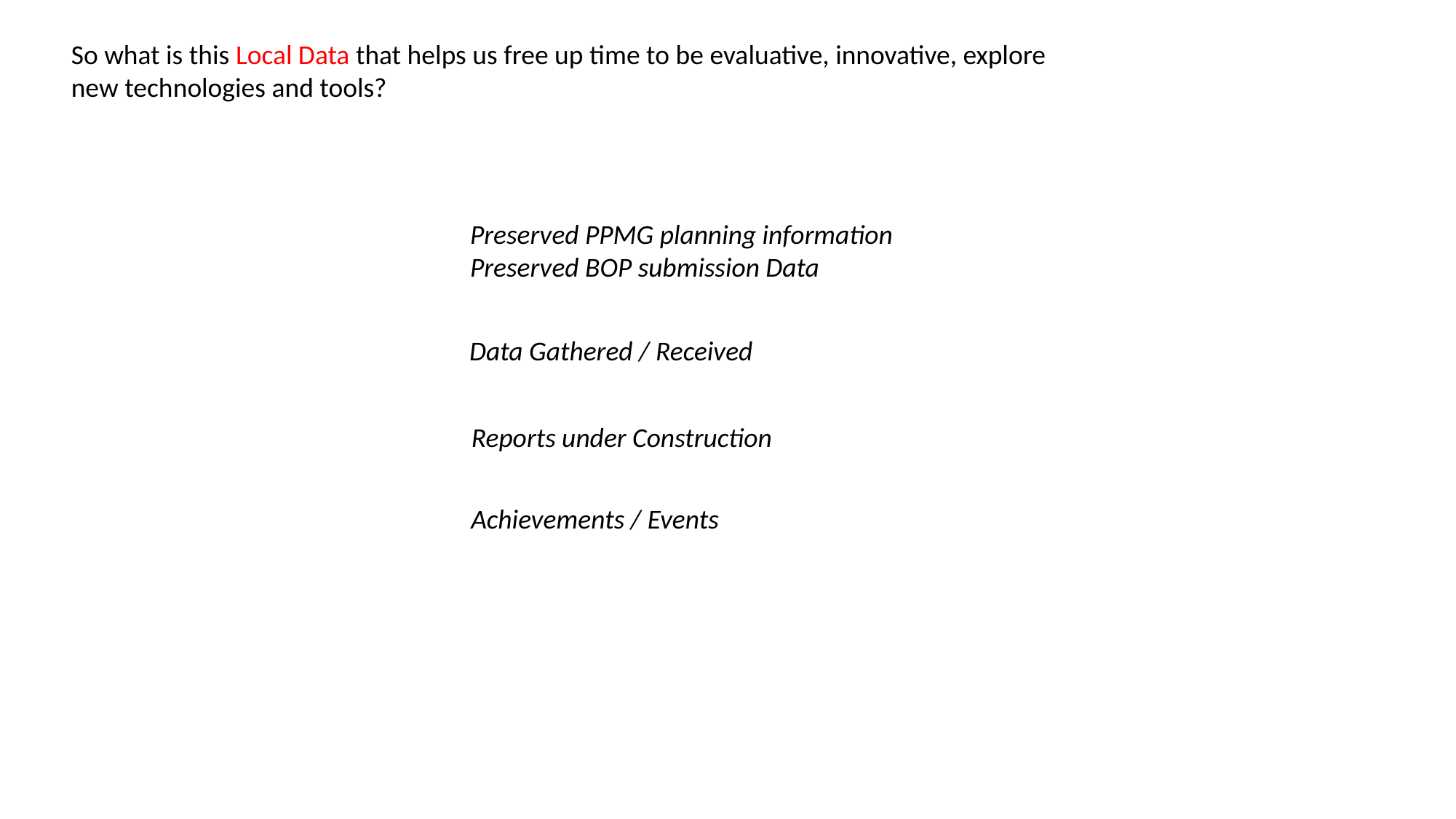

So what is this Local Data that helps us free up time to be evaluative, innovative, explore new technologies and tools?
Preserved PPMG planning information
Preserved BOP submission Data
Data Gathered / Received
Reports under Construction
Achievements / Events